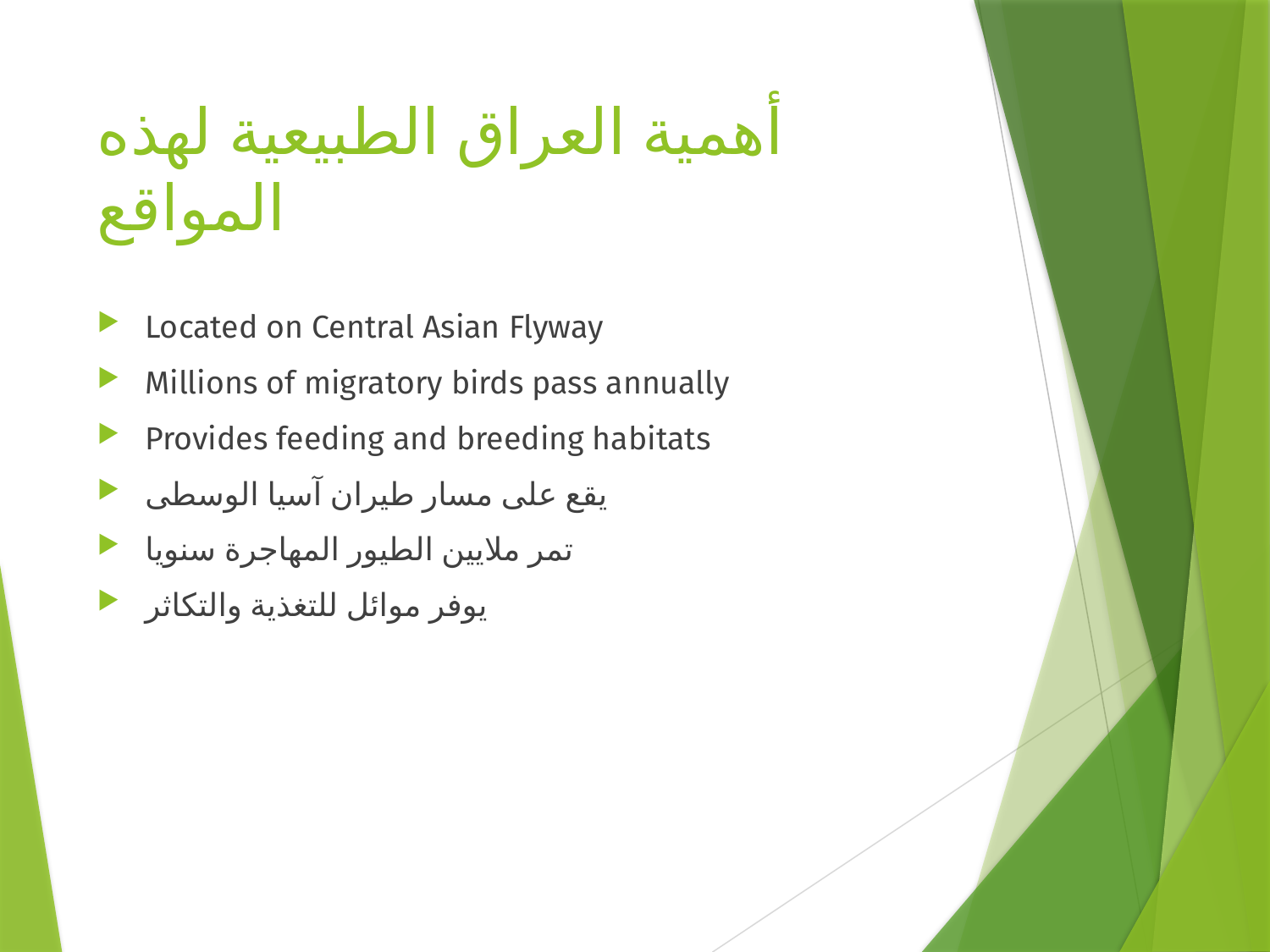

# أهمية العراق الطبيعية لهذه المواقع
Located on Central Asian Flyway
Millions of migratory birds pass annually
Provides feeding and breeding habitats
يقع على مسار طيران آسيا الوسطى
تمر ملايين الطيور المهاجرة سنويا
يوفر موائل للتغذية والتكاثر